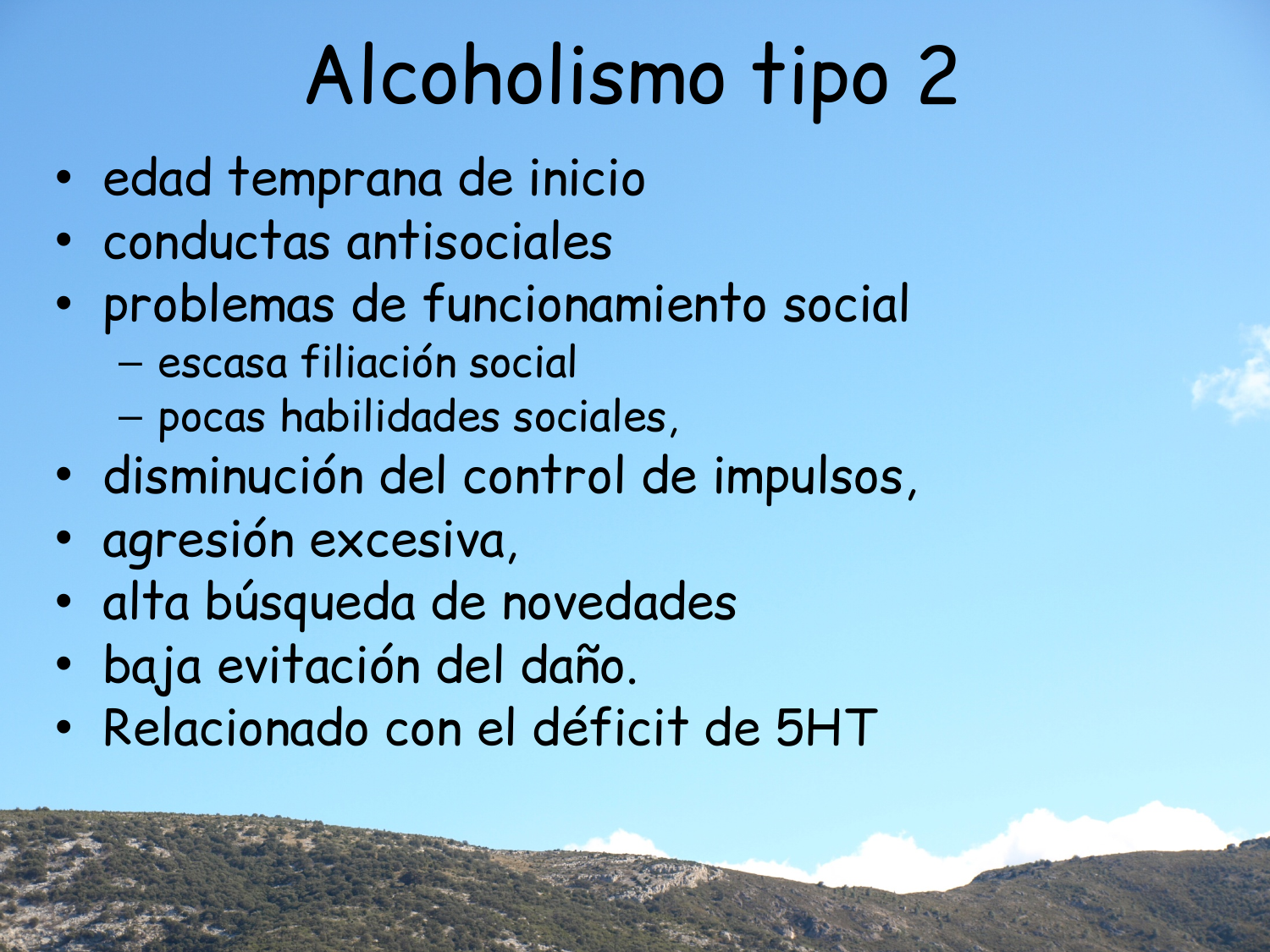

# Alcoholismo tipo 2
edad temprana de inicio
conductas antisociales
problemas de funcionamiento social
escasa filiación social
pocas habilidades sociales,
disminución del control de impulsos,
agresión excesiva,
alta búsqueda de novedades
baja evitación del daño.
Relacionado con el déficit de 5HT